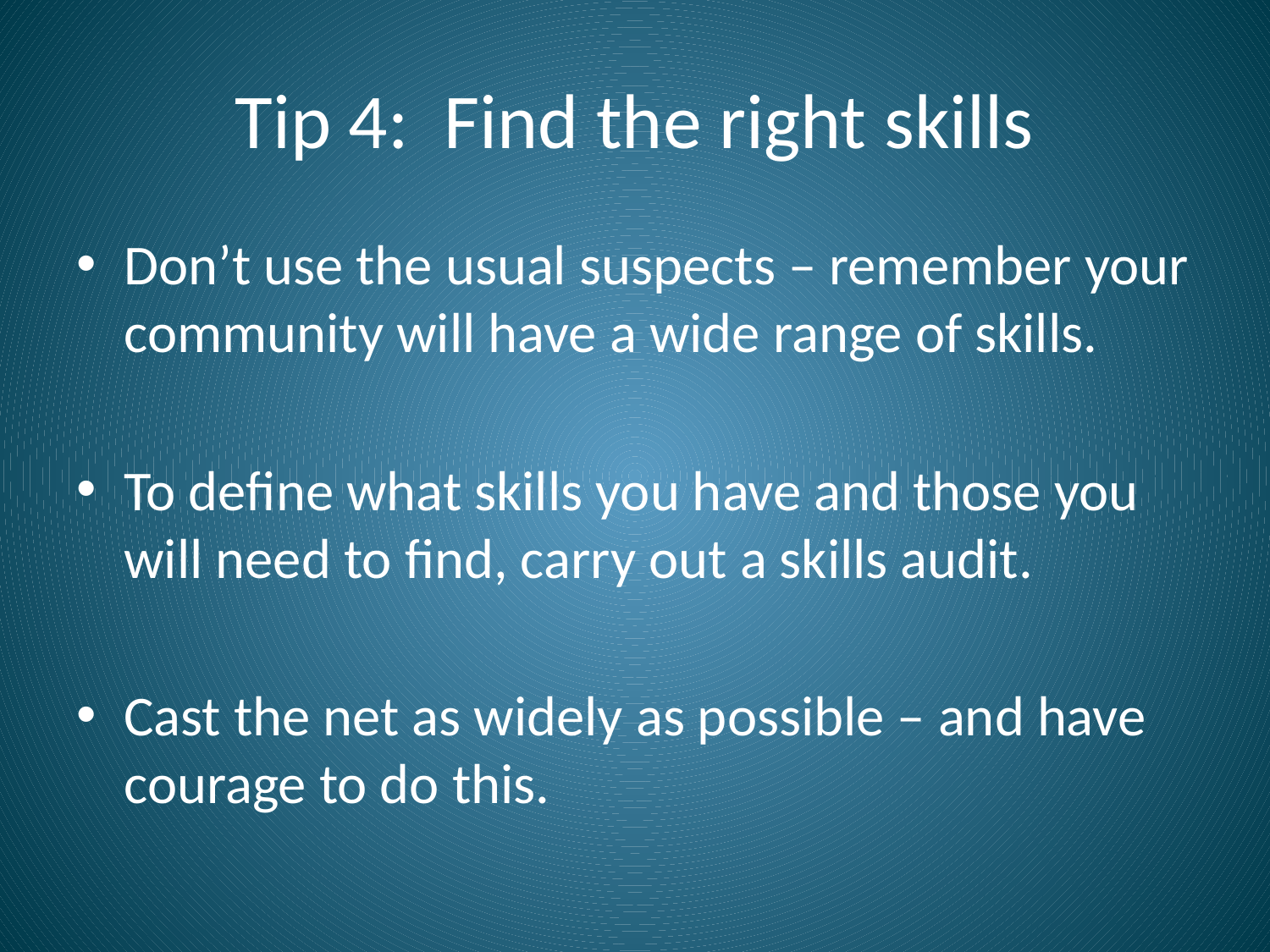

# Tip 4:  Find the right skills
Don’t use the usual suspects – remember your community will have a wide range of skills.

To define what skills you have and those you will need to find, carry out a skills audit.

Cast the net as widely as possible – and have courage to do this.